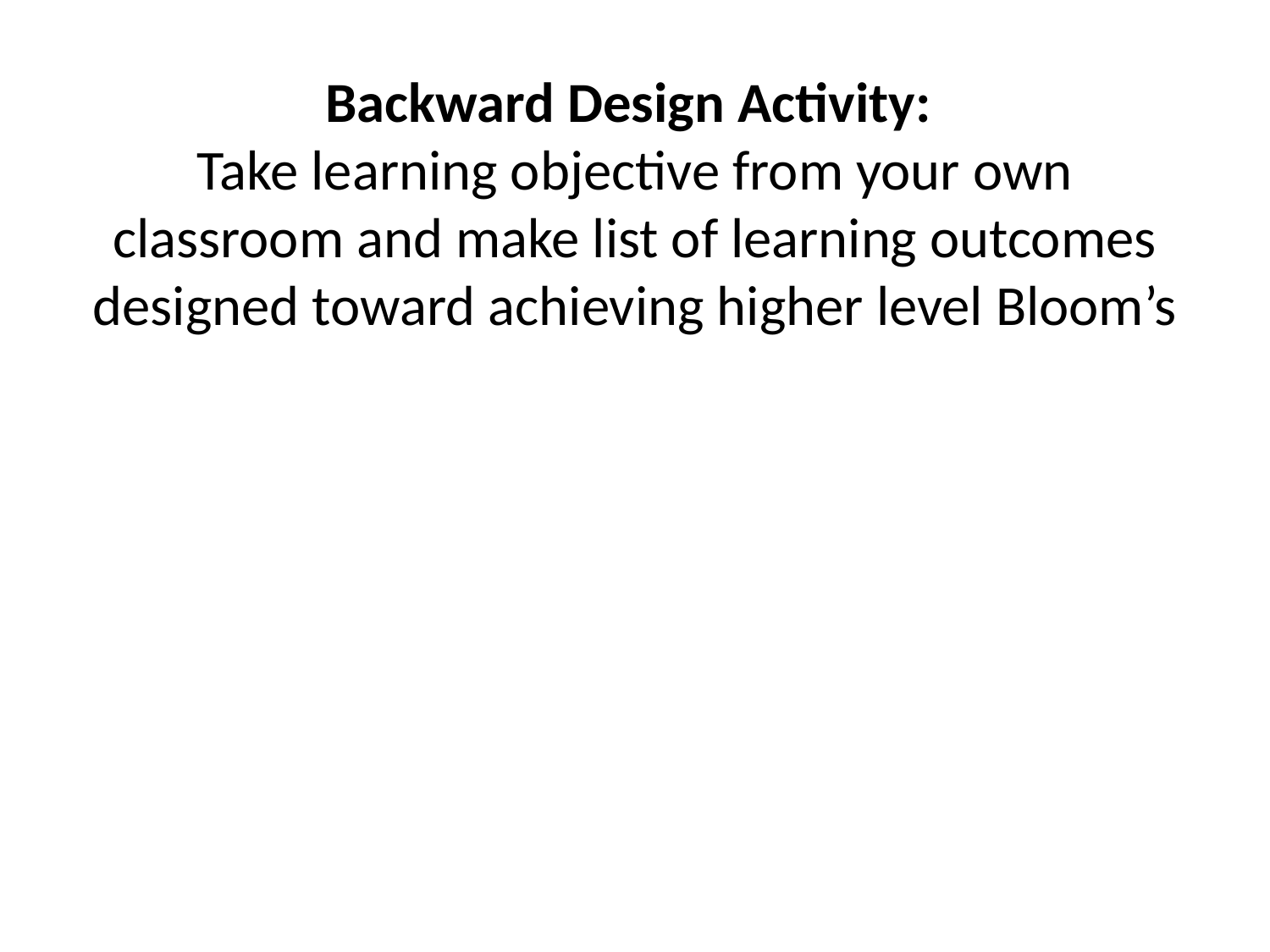

# Backward Design Activity: Take learning objective from your own classroom and make list of learning outcomes designed toward achieving higher level Bloom’s